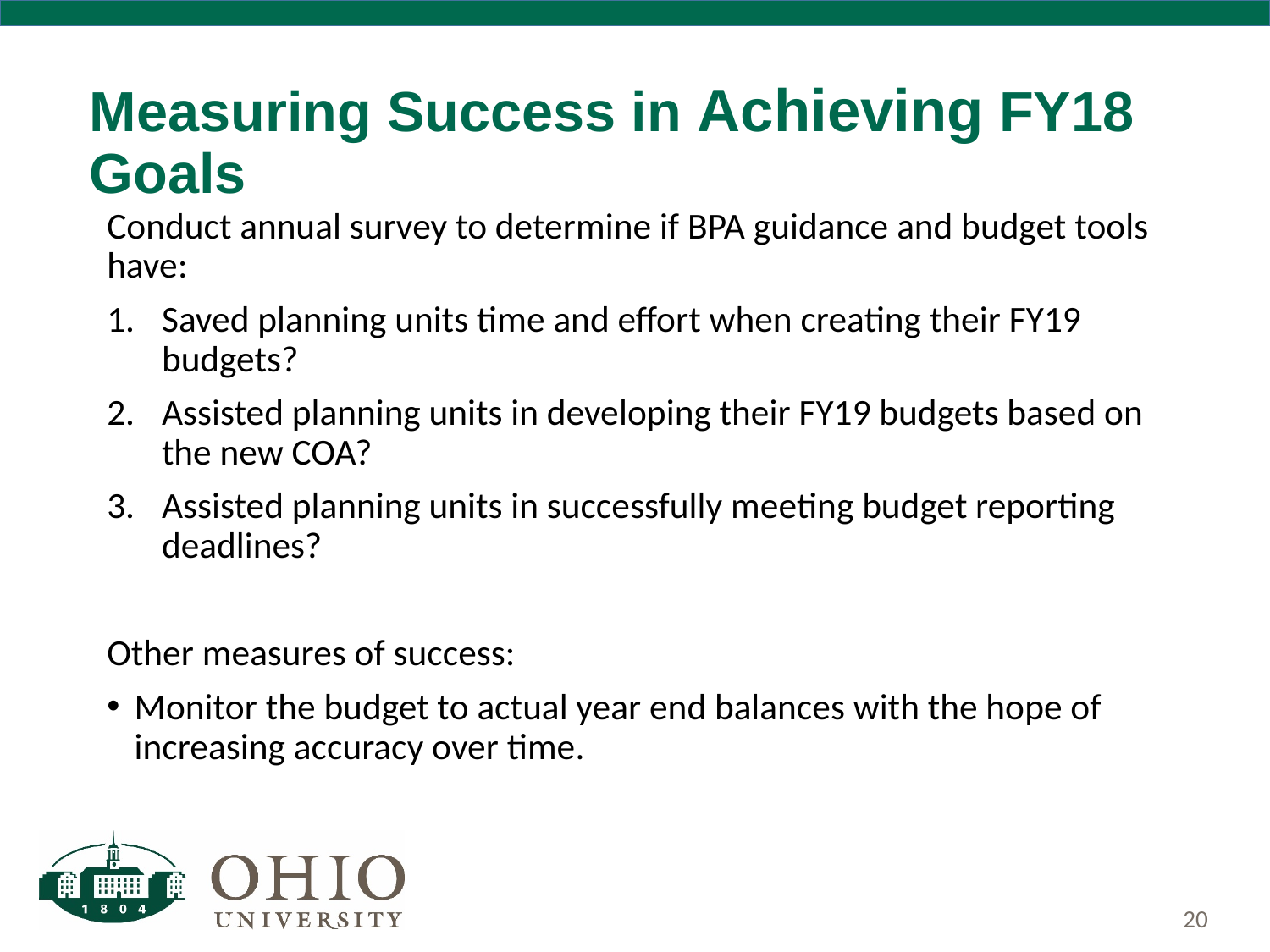

# Measuring Success in Achieving FY18 Goals
Conduct annual survey to determine if BPA guidance and budget tools have:
Saved planning units time and effort when creating their FY19 budgets?
Assisted planning units in developing their FY19 budgets based on the new COA?
Assisted planning units in successfully meeting budget reporting deadlines?

Other measures of success:
Monitor the budget to actual year end balances with the hope of increasing accuracy over time.